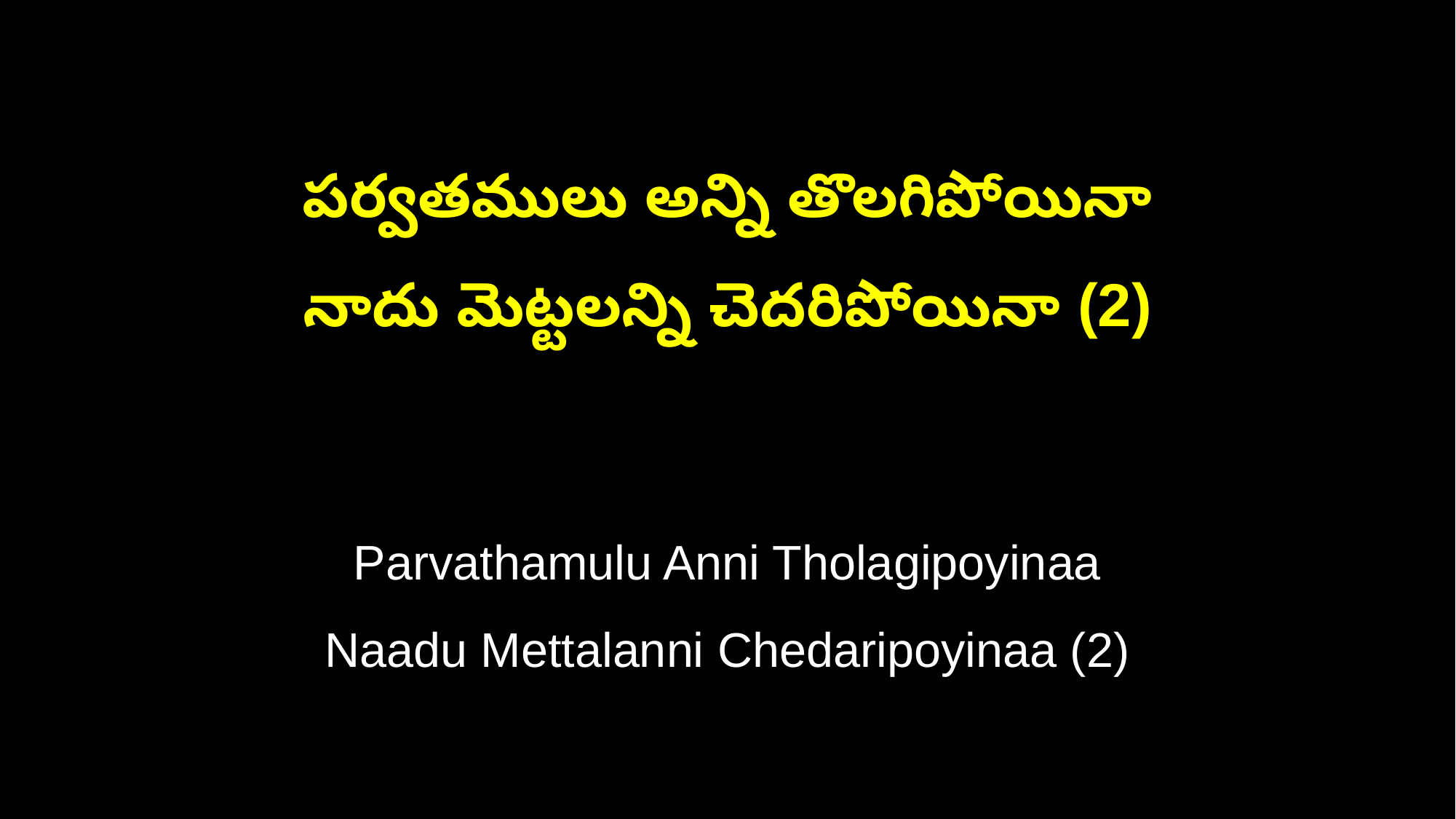

పర్వతములు అన్ని తొలగిపోయినా
నాదు మెట్టలన్ని చెదరిపోయినా (2)
Parvathamulu Anni Tholagipoyinaa
Naadu Mettalanni Chedaripoyinaa (2)